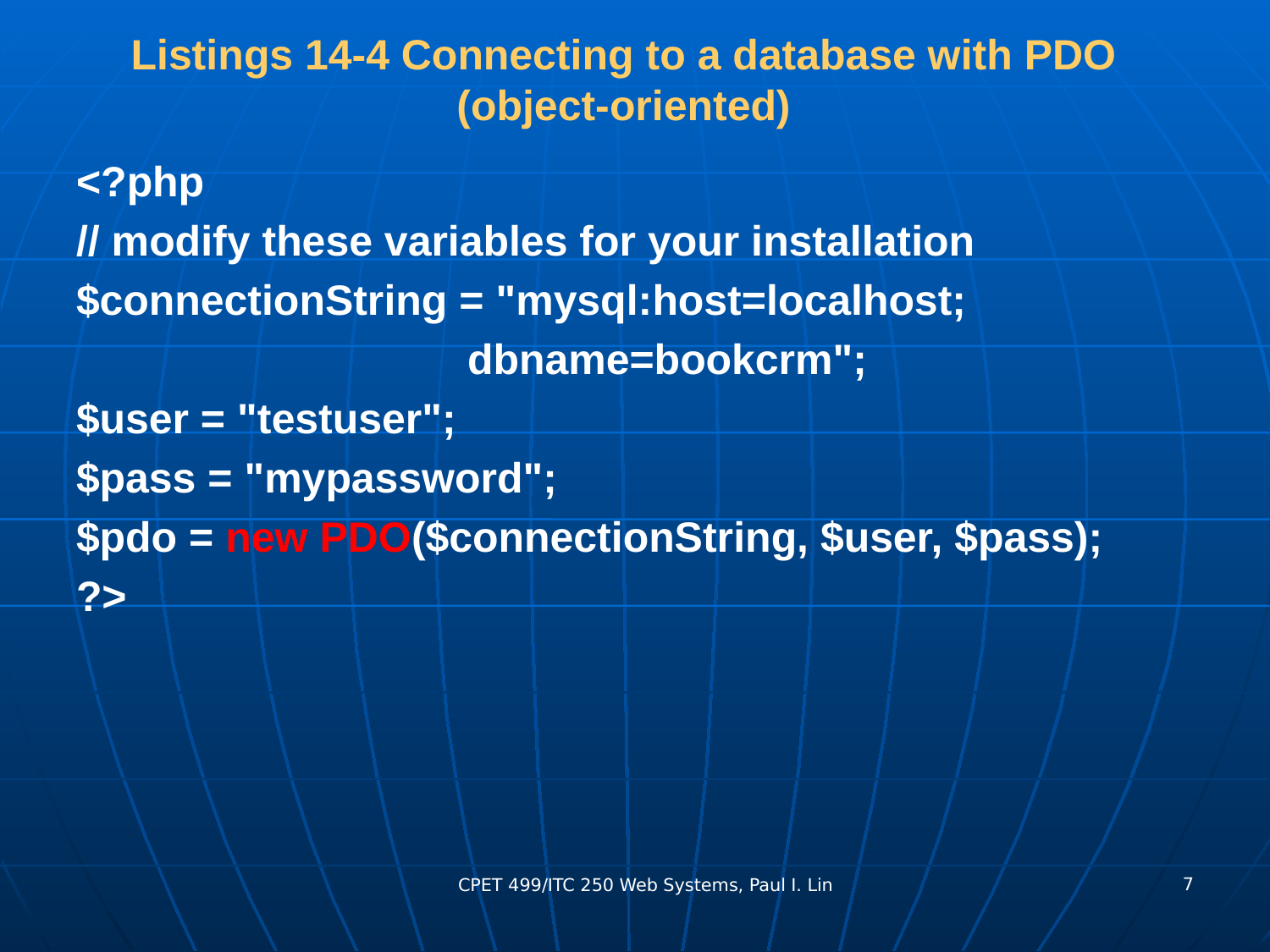

# Listings 14-4 Connecting to a database with PDO (object-oriented)
<?php
// modify these variables for your installation
$connectionString = "mysql:host=localhost;
                                 dbname=bookcrm";
$user = "testuser";
$pass = "mypassword";
$pdo = new PDO($connectionString, $user, $pass);
?>

7
CPET 499/ITC 250 Web Systems, Paul I. Lin